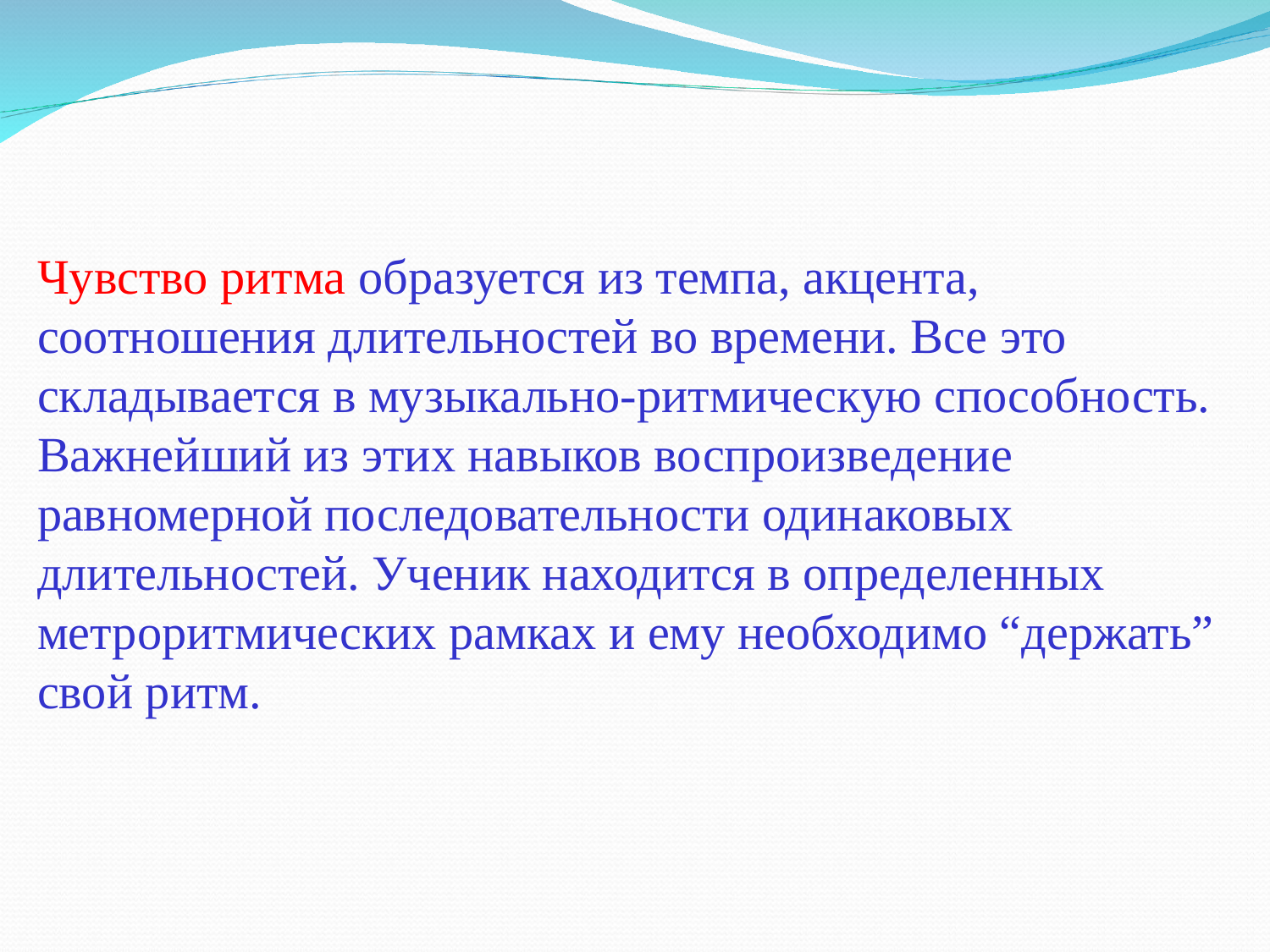

Чувство ритма образуется из темпа, акцента, соотношения длительностей во времени. Все это складывается в музыкально-ритмическую способность.
Важнейший из этих навыков воспроизведение равномерной последовательности одинаковых длительностей. Ученик находится в определенных метроритмических рамках и ему необходимо “держать” свой ритм.